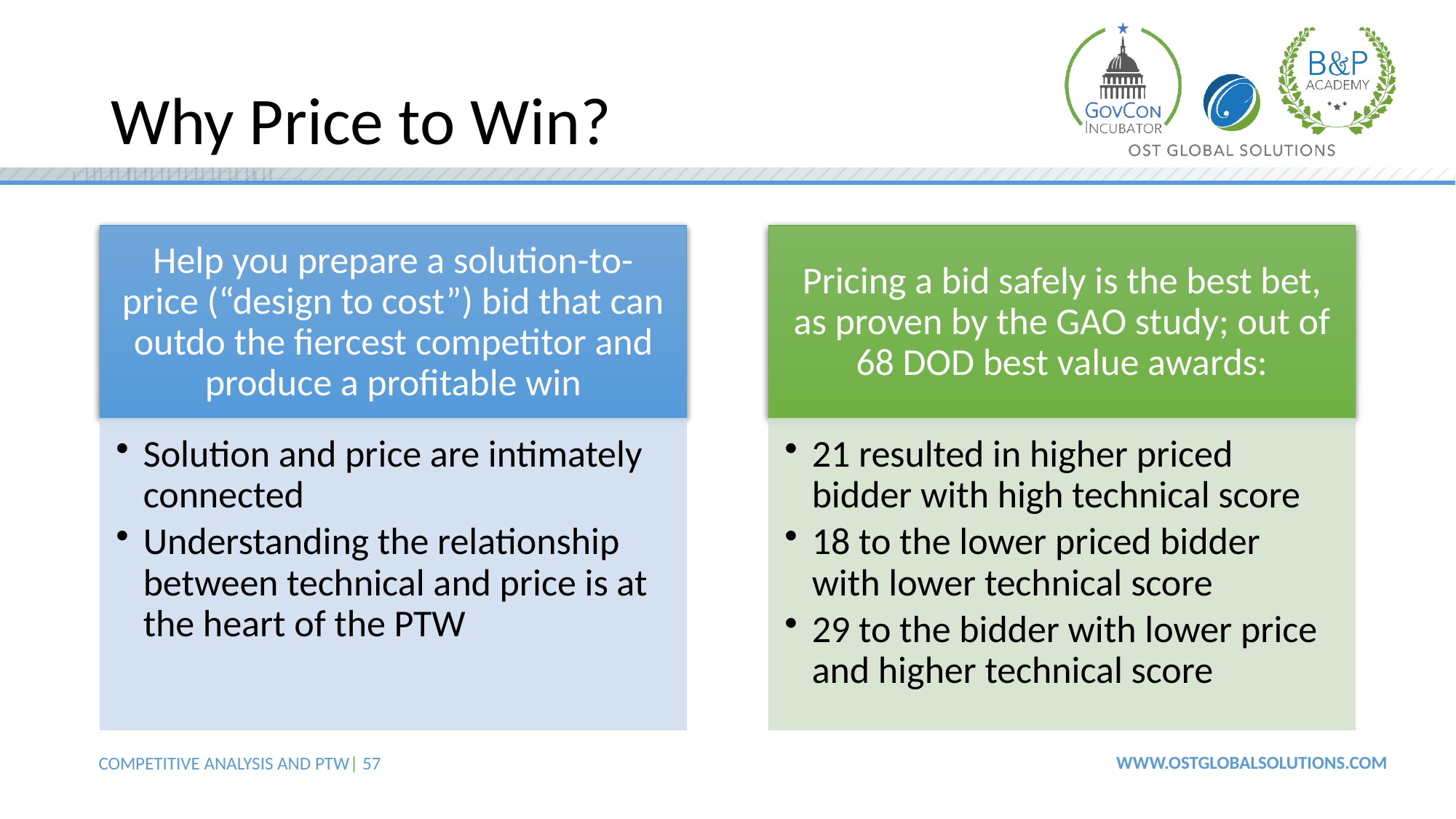

# Why Price to Win?
Help you prepare a solution-to-price (“design to cost”) bid that can outdo the fiercest competitor and produce a profitable win
Solution and price are intimately connected
Understanding the relationship between technical and price is at the heart of the PTW

Pricing a bid safely is the best bet, as proven by the GAO study; out of 68 DOD best value awards:
21 resulted in higher priced bidder with high technical score
18 to the lower priced bidder with lower technical score
29 to the bidder with lower price and higher technical score